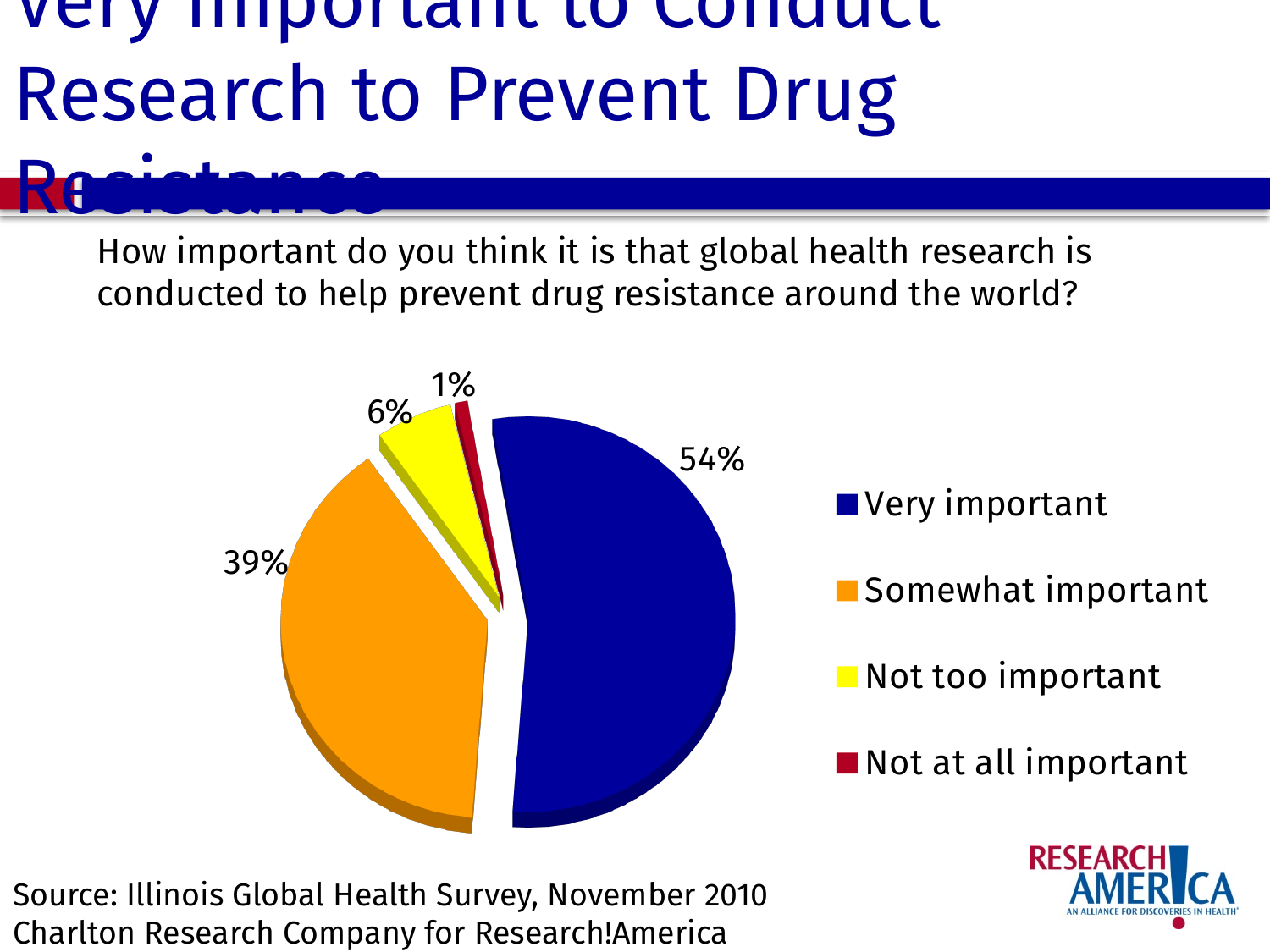

# Very Important to Conduct Research to Prevent Drug Resistance
How important do you think it is that global health research is conducted to help prevent drug resistance around the world?

[unsupported chart]

Source: Illinois Global Health Survey, November 2010
Charlton Research Company for Research!America